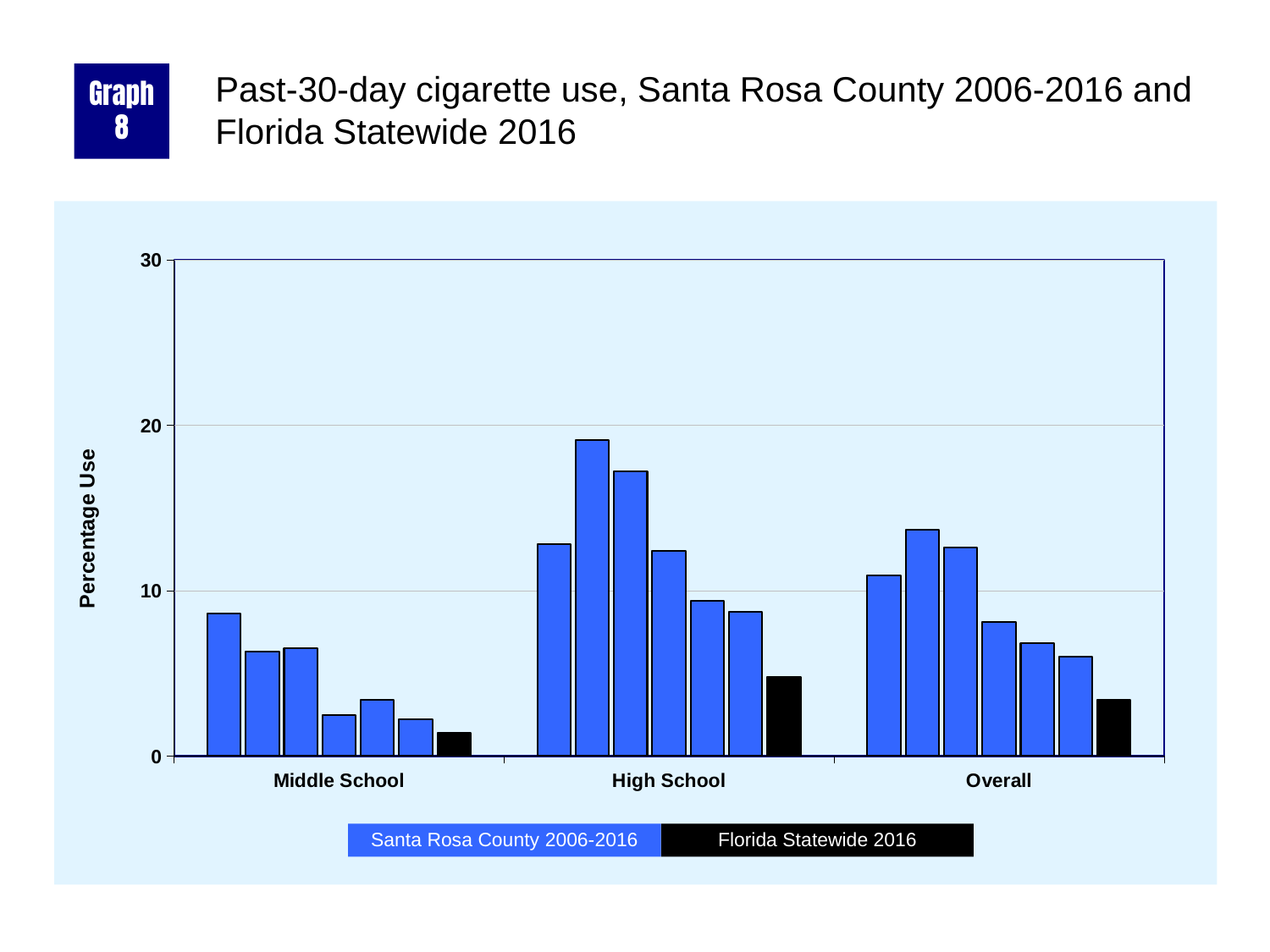

Graph 8
Past-30-day cigarette use, Santa Rosa County 2006-2016 and Florida Statewide 2016

### Chart

| Category | County 2006 | County 2008 | County 2010 | County 2012 | County 2014 | County 2016 | Florida 2016 |
|---|---|---|---|---|---|---|---|
| Middle School | 8.6 | 6.3 | 6.5 | 2.5 | 3.4 | 2.2 | 1.4 |
| High School | 12.8 | 19.1 | 17.2 | 12.4 | 9.4 | 8.7 | 4.8 |
| Overall | 10.9 | 13.7 | 12.6 | 8.1 | 6.8 | 6.0 | 3.4 |
Florida Statewide 2016
Santa Rosa County 2006-2016